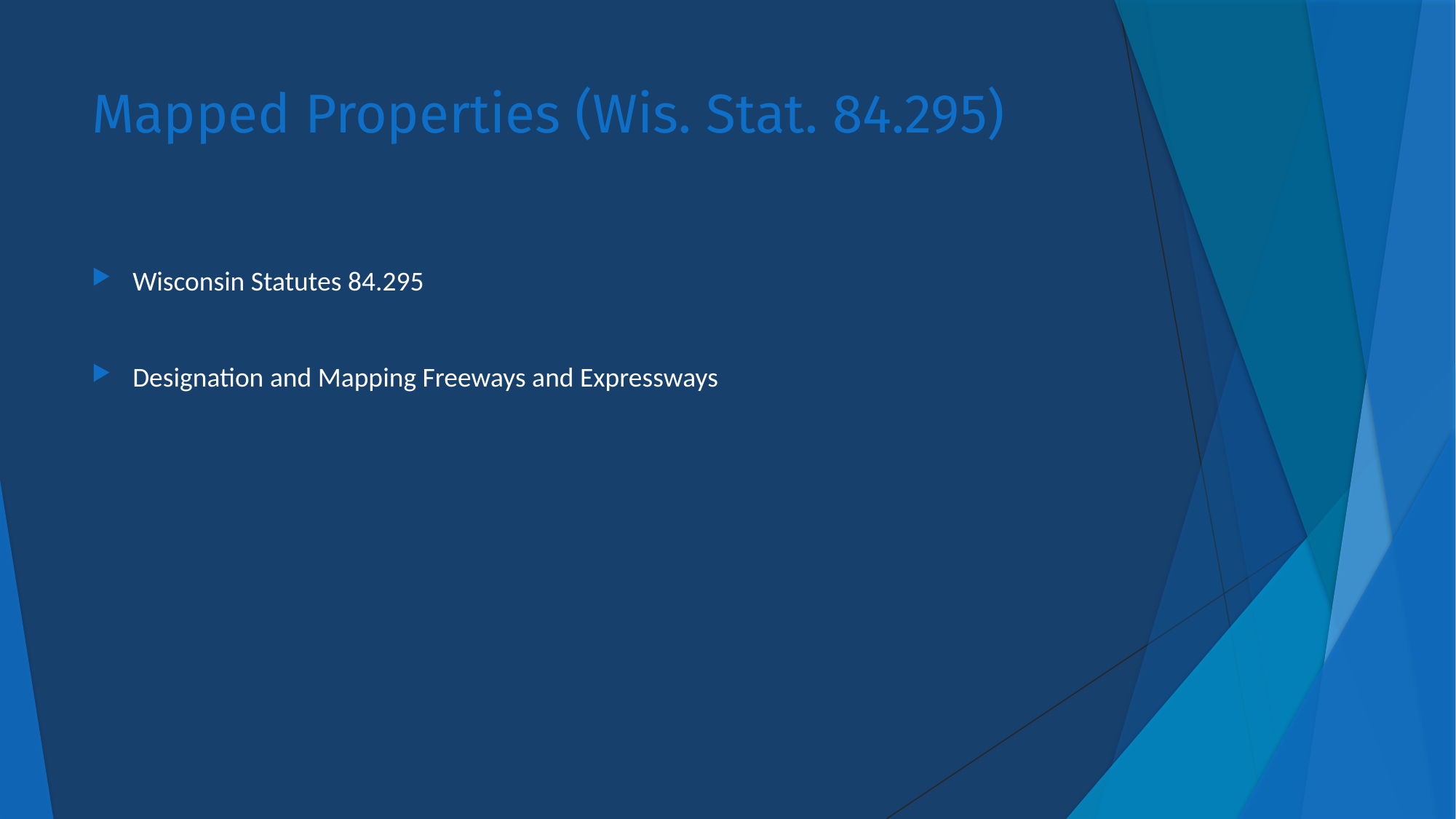

# Mapped Properties (Wis. Stat. 84.295)
Wisconsin Statutes 84.295

Designation and Mapping Freeways and Expressways